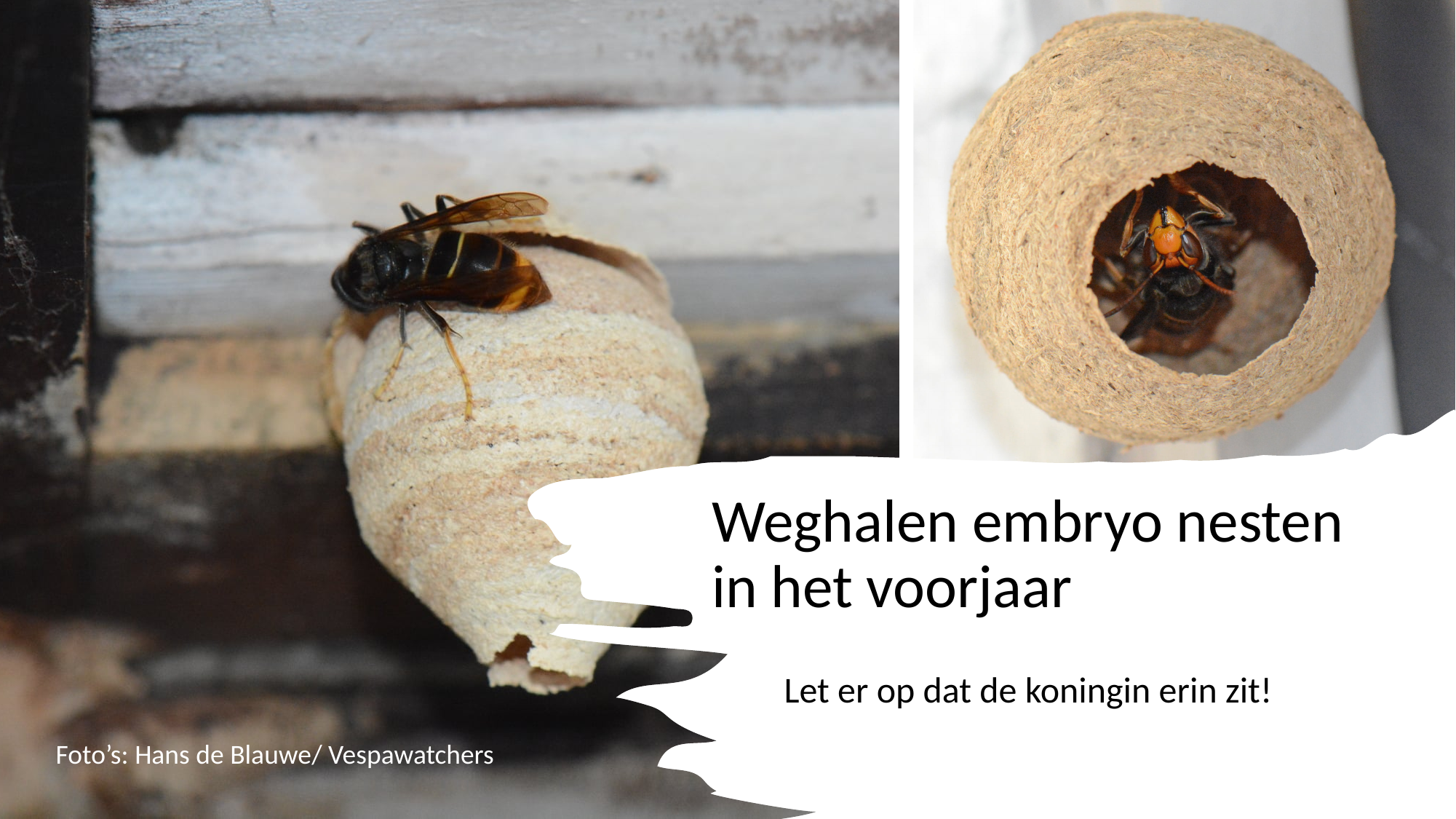

# Weghalen embryo nesten in het voorjaar
Let er op dat de koningin erin zit!
Foto’s: Hans de Blauwe/ Vespawatchers